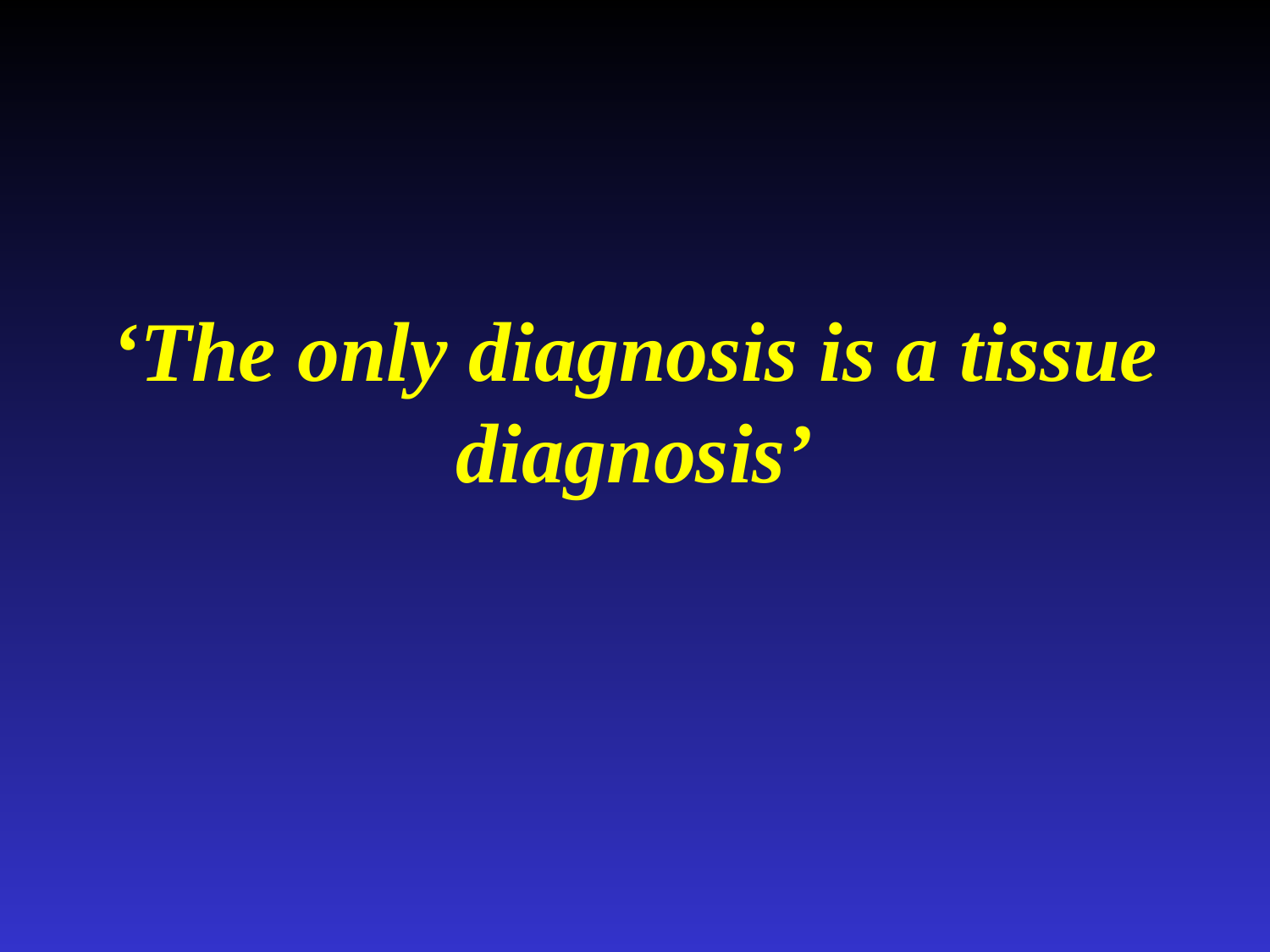

# ‘The only diagnosis is a tissue diagnosis’